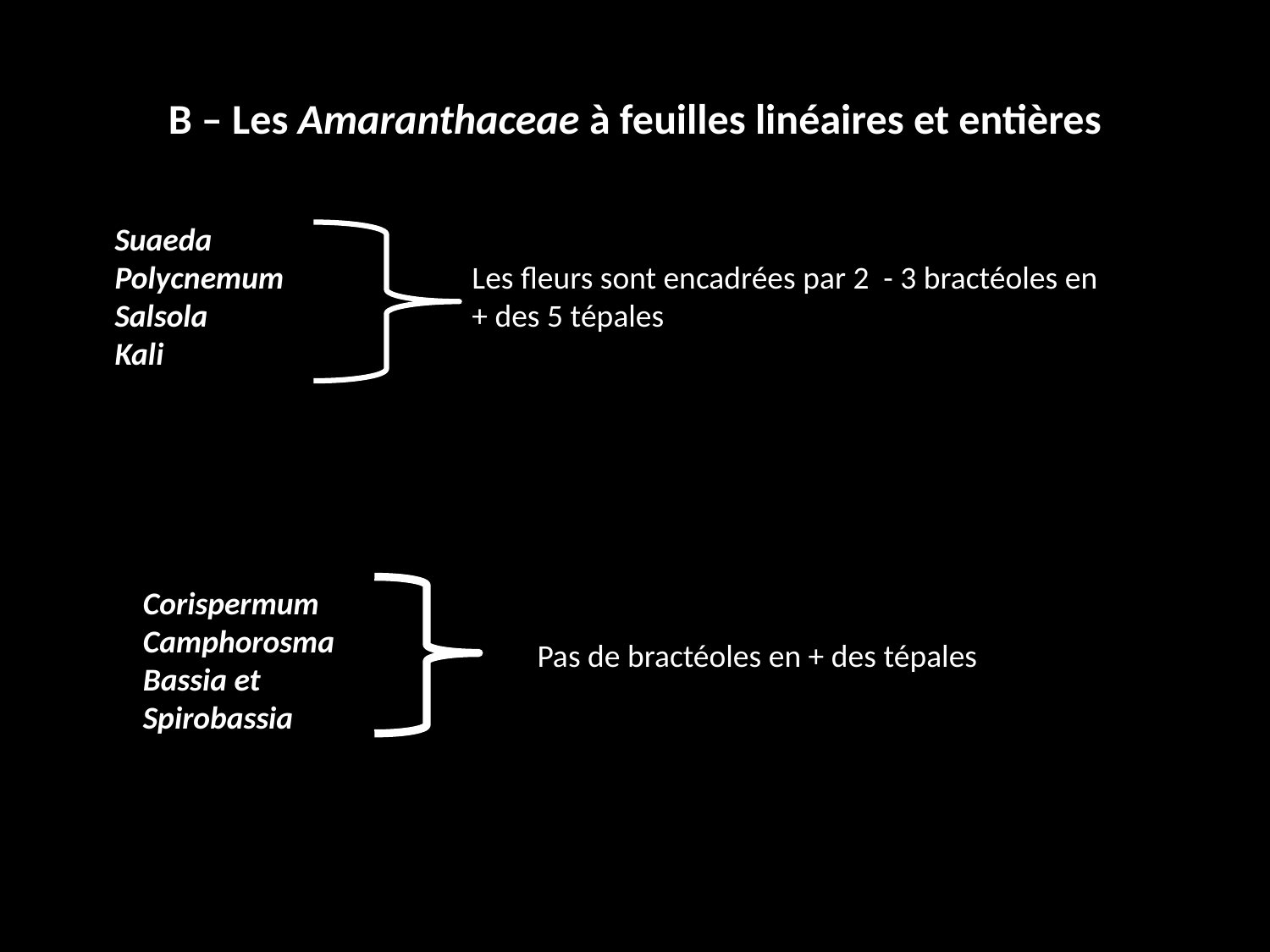

# B – Les Amaranthaceae à feuilles linéaires et entières
Suaeda
Polycnemum
Salsola
Kali

Les fleurs sont encadrées par 2  - 3 bractéoles en + des 5 tépales
Corispermum
Camphorosma
Bassia et
Spirobassia

Pas de bractéoles en + des tépales